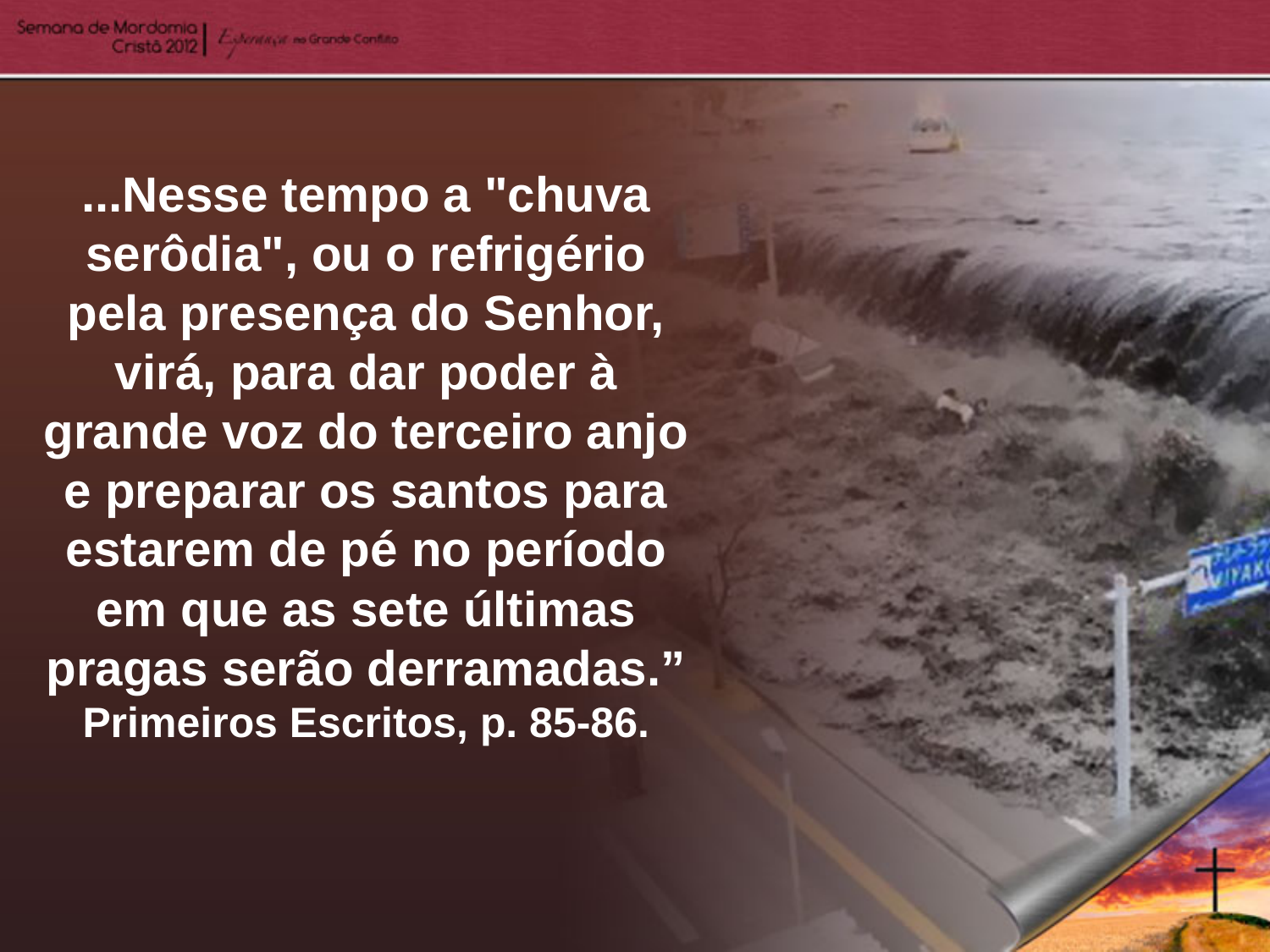

...Nesse tempo a "chuva serôdia", ou o refrigério pela presença do Senhor, virá, para dar poder à grande voz do terceiro anjo e preparar os santos para estarem de pé no período em que as sete últimas pragas serão derramadas.” Primeiros Escritos, p. 85-86.